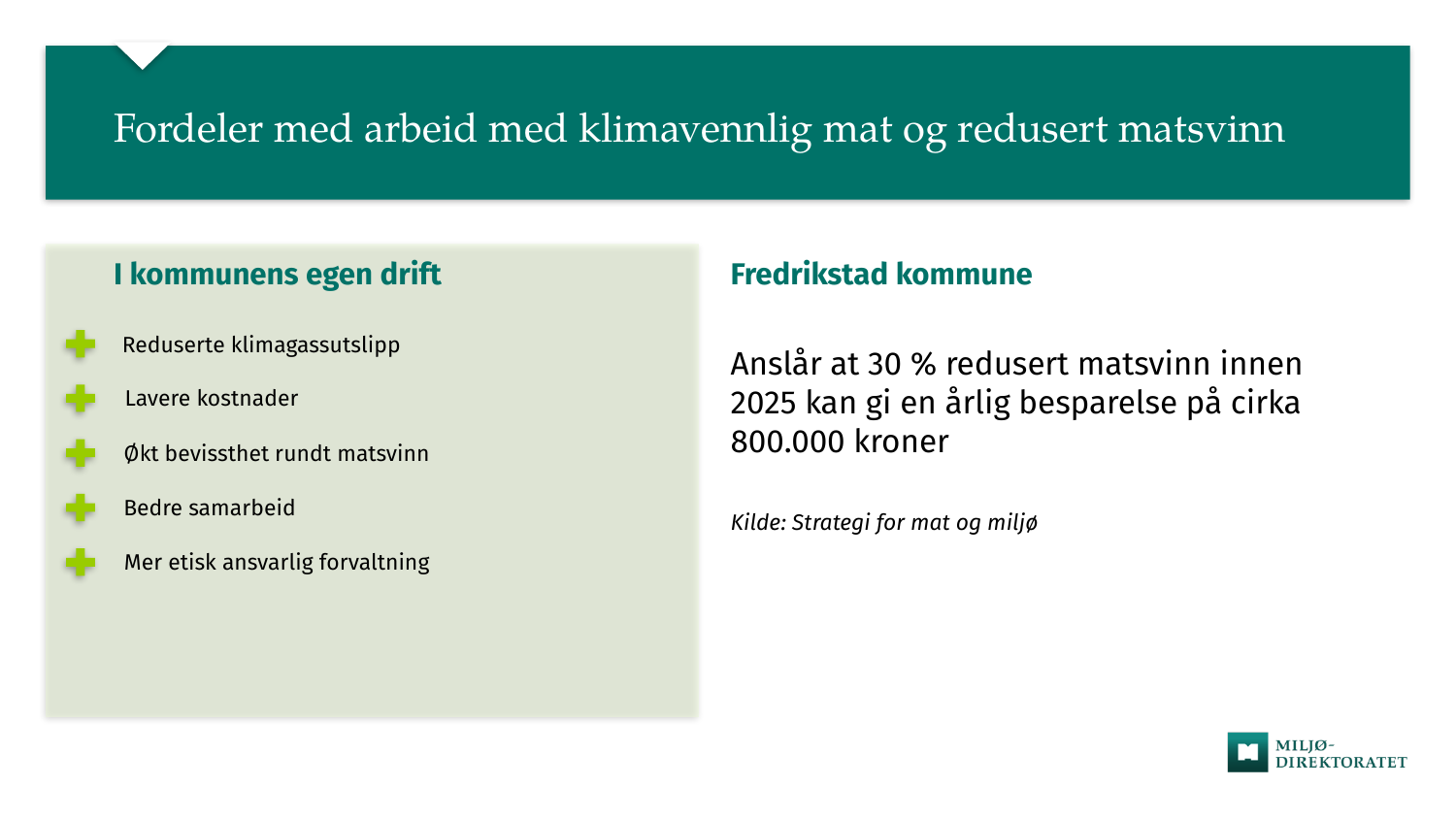

# Fordeler med arbeid med klimavennlig mat og redusert matsvinn

I kommunens egen drift
Fredrikstad kommune

Anslår at 30 % redusert matsvinn innen 2025 kan gi en årlig besparelse på cirka 800.000 kroner

Kilde: Strategi for mat og miljø

Reduserte klimagassutslipp

Lavere kostnader

Økt bevissthet rundt matsvinn

Bedre samarbeid

Mer etisk ansvarlig forvaltning